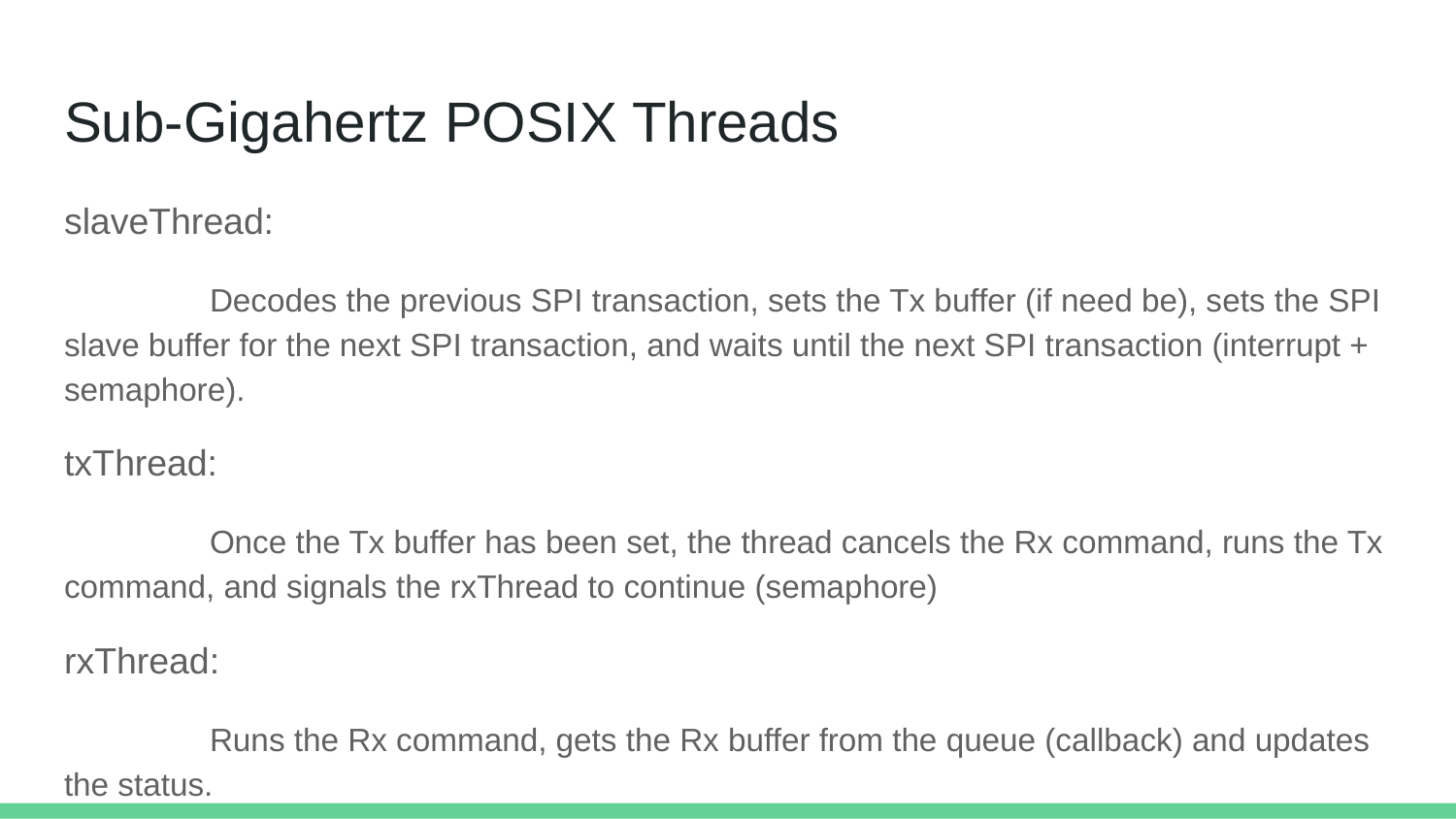

# Sub-Gigahertz POSIX Threads
slaveThread:
	Decodes the previous SPI transaction, sets the Tx buffer (if need be), sets the SPI slave buffer for the next SPI transaction, and waits until the next SPI transaction (interrupt + semaphore).
txThread:
	Once the Tx buffer has been set, the thread cancels the Rx command, runs the Tx command, and signals the rxThread to continue (semaphore)
rxThread:
	Runs the Rx command, gets the Rx buffer from the queue (callback) and updates the status.